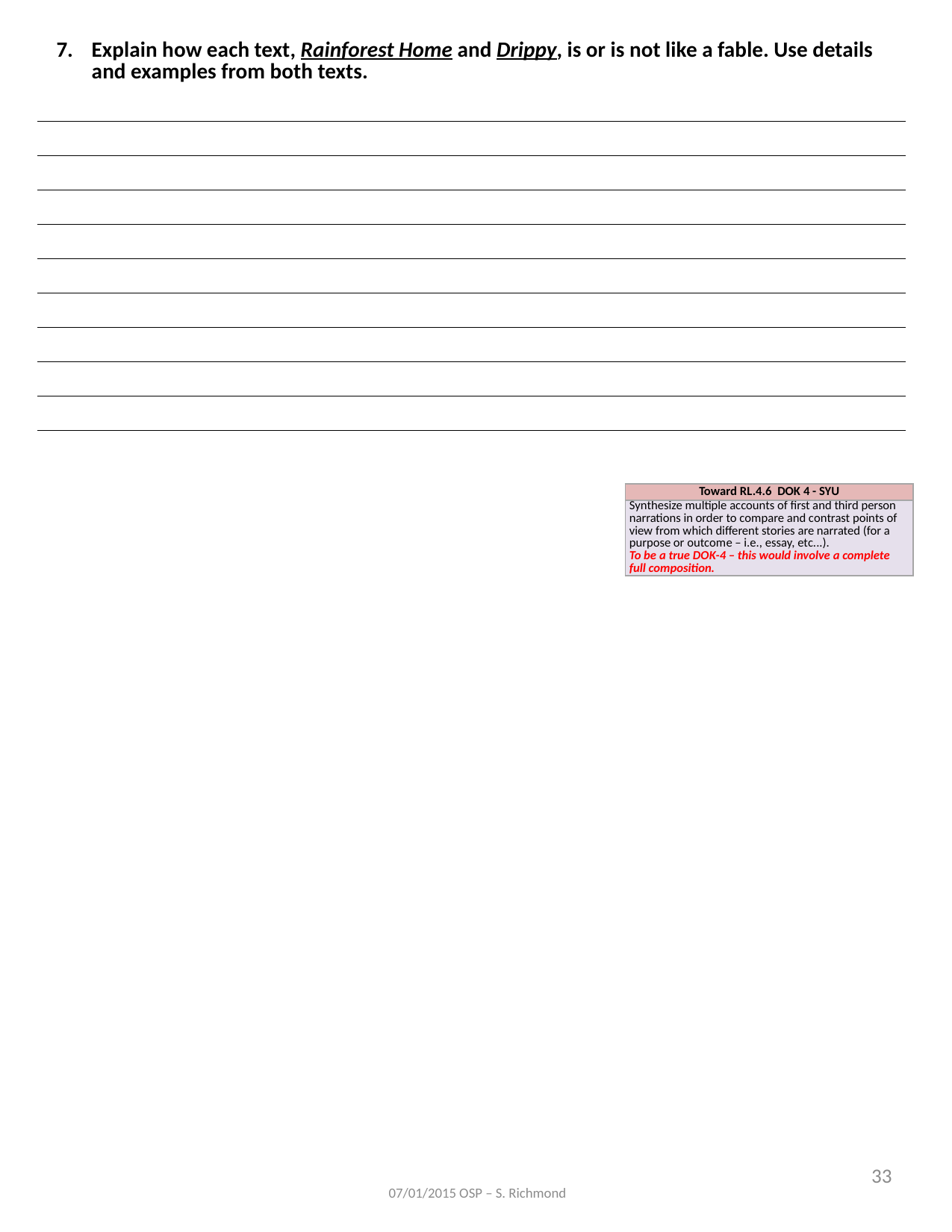

| Explain how each text, Rainforest Home and Drippy, is or is not like a fable. Use details and examples from both texts. |
| --- |
|  |
|  |
|  |
|  |
|  |
|  |
|  |
|  |
|  |
| Toward RL.4.6 DOK 4 - SYU |
| --- |
| Synthesize multiple accounts of first and third person narrations in order to compare and contrast points of view from which different stories are narrated (for a purpose or outcome – i.e., essay, etc...). To be a true DOK-4 – this would involve a complete full composition. |
33